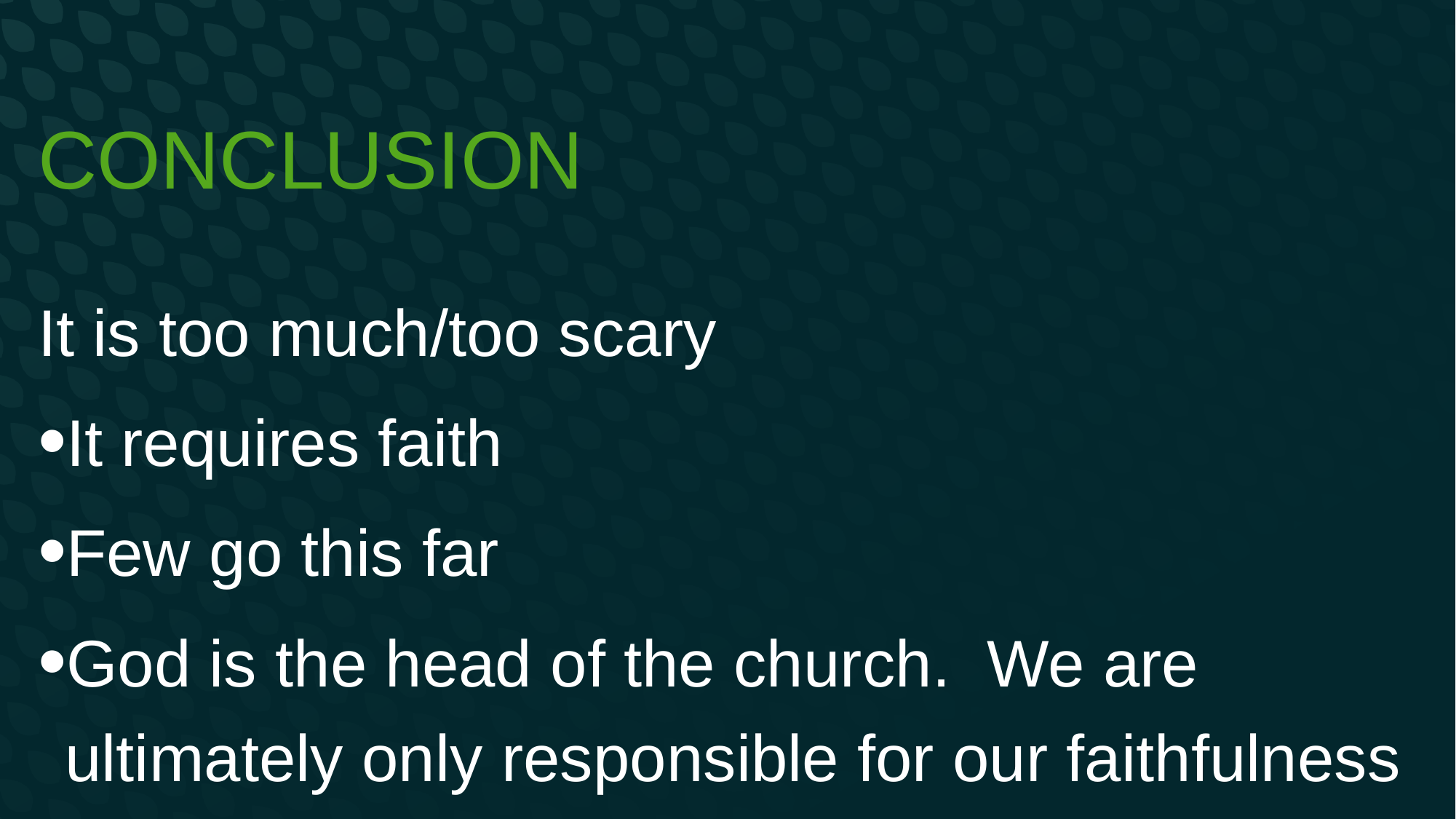

# Conclusion
It is too much/too scary
It requires faith
Few go this far
God is the head of the church.  We are ultimately only responsible for our faithfulness